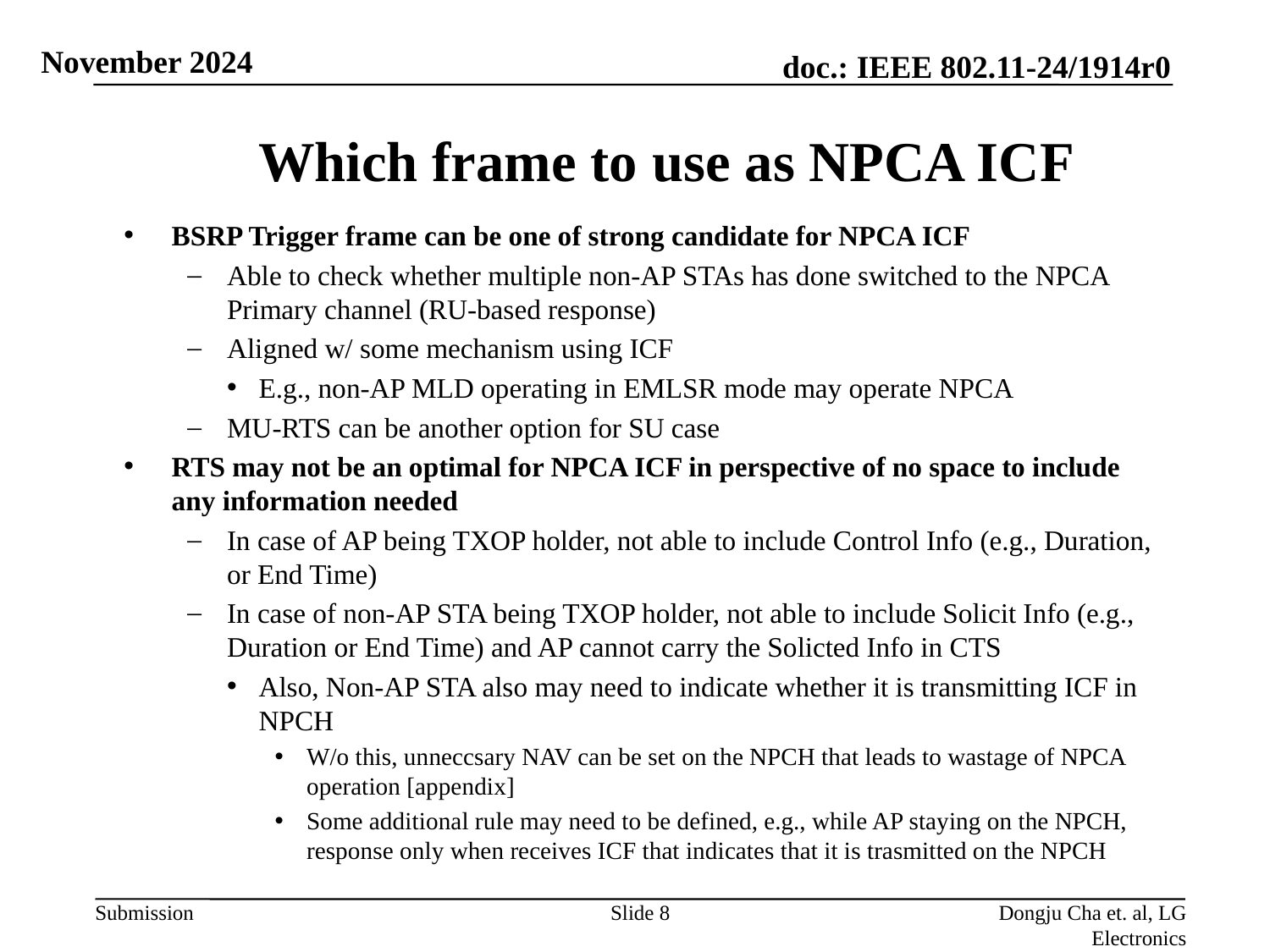

# Which frame to use as NPCA ICF
BSRP Trigger frame can be one of strong candidate for NPCA ICF
Able to check whether multiple non-AP STAs has done switched to the NPCA Primary channel (RU-based response)
Aligned w/ some mechanism using ICF
E.g., non-AP MLD operating in EMLSR mode may operate NPCA
MU-RTS can be another option for SU case
RTS may not be an optimal for NPCA ICF in perspective of no space to include any information needed
In case of AP being TXOP holder, not able to include Control Info (e.g., Duration, or End Time)
In case of non-AP STA being TXOP holder, not able to include Solicit Info (e.g., Duration or End Time) and AP cannot carry the Solicted Info in CTS
Also, Non-AP STA also may need to indicate whether it is transmitting ICF in NPCH
W/o this, unneccsary NAV can be set on the NPCH that leads to wastage of NPCA operation [appendix]
Some additional rule may need to be defined, e.g., while AP staying on the NPCH, response only when receives ICF that indicates that it is trasmitted on the NPCH
Slide 8
Dongju Cha et. al, LG Electronics